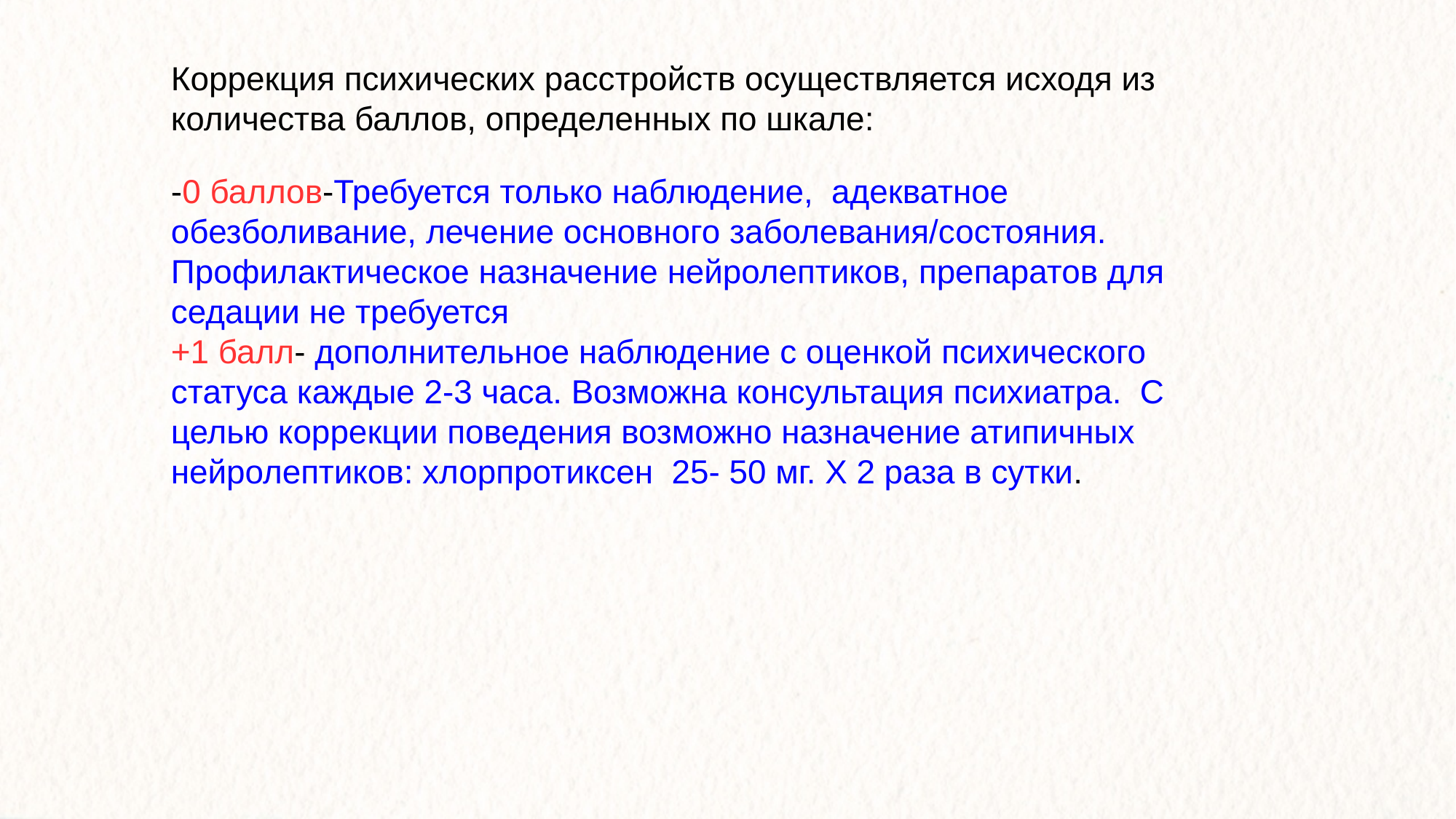

Коррекция психических расстройств осуществляется исходя из количества баллов, определенных по шкале:

-0 баллов-Требуется только наблюдение,  адекватное обезболивание, лечение основного заболевания/состояния. Профилактическое назначение нейролептиков, препаратов для седации не требуется
+1 балл- дополнительное наблюдение с оценкой психического статуса каждые 2-3 часа. Возможна консультация психиатра.  С целью коррекции поведения возможно назначение атипичных нейролептиков: хлорпротиксен  25- 50 мг. Х 2 раза в сутки.